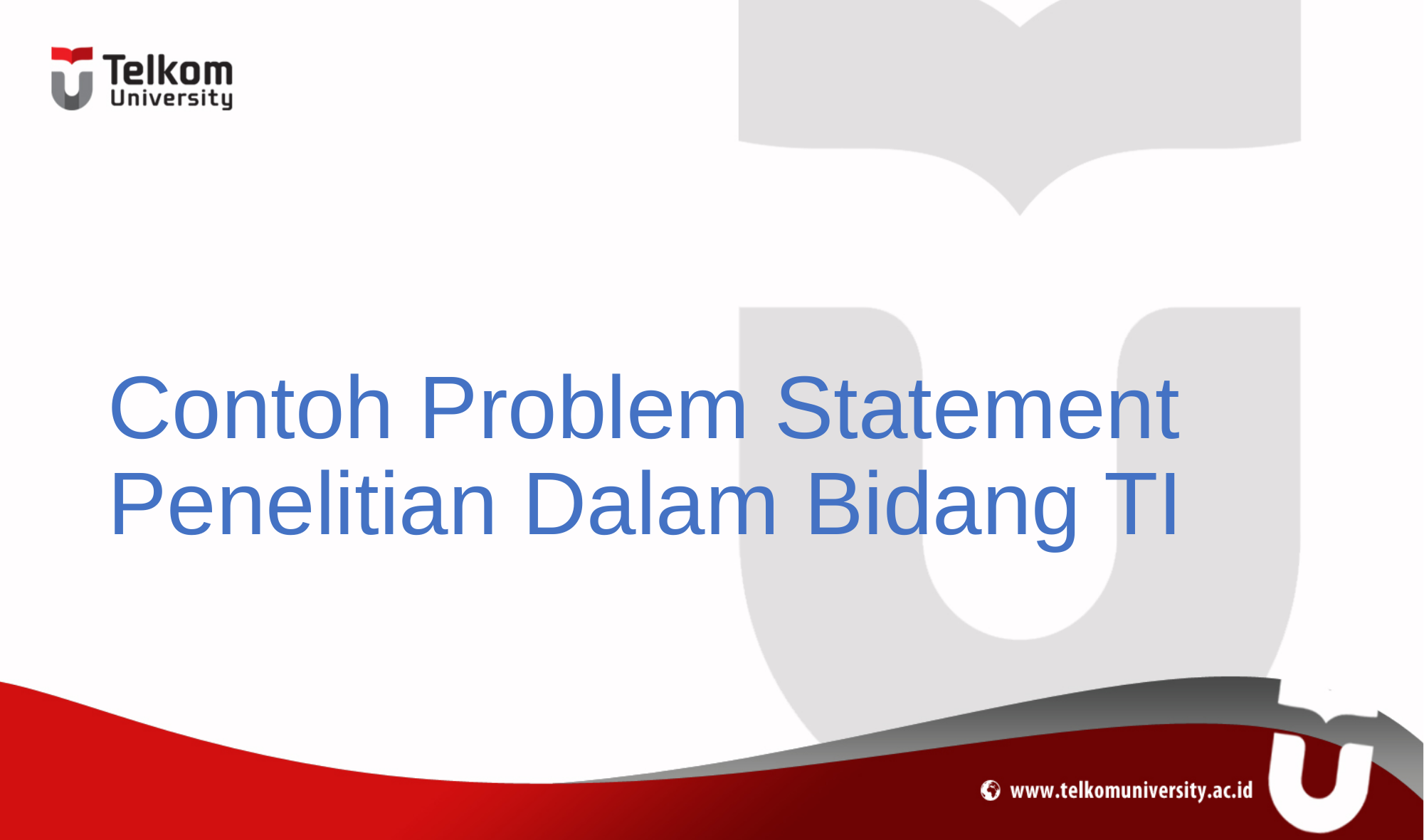

# Contoh Problem Statement Penelitian Dalam Bidang TI